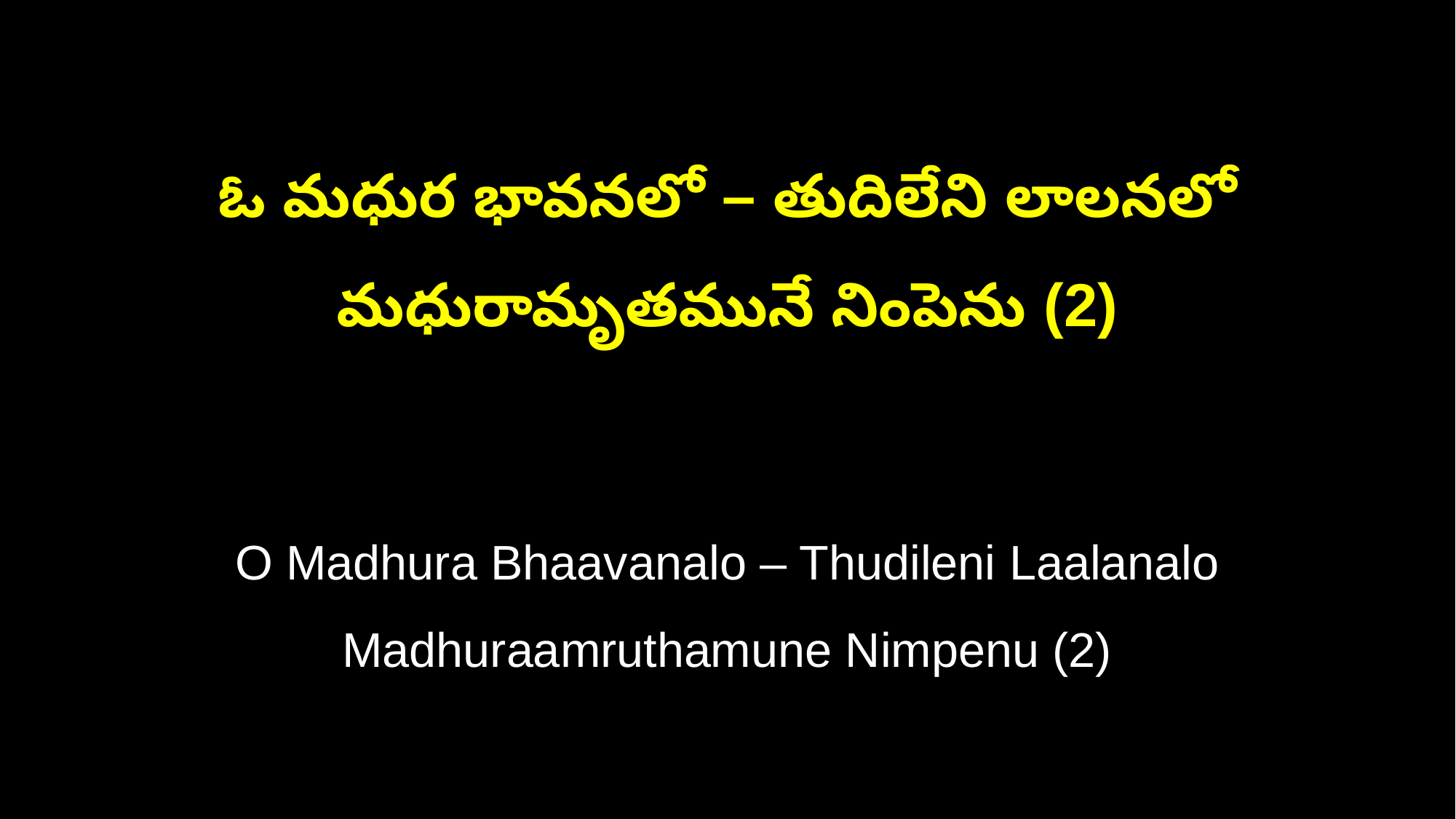

ఓ మధుర భావనలో – తుదిలేని లాలనలో
మధురామృతమునే నింపెను (2)
O Madhura Bhaavanalo – Thudileni Laalanalo
Madhuraamruthamune Nimpenu (2)